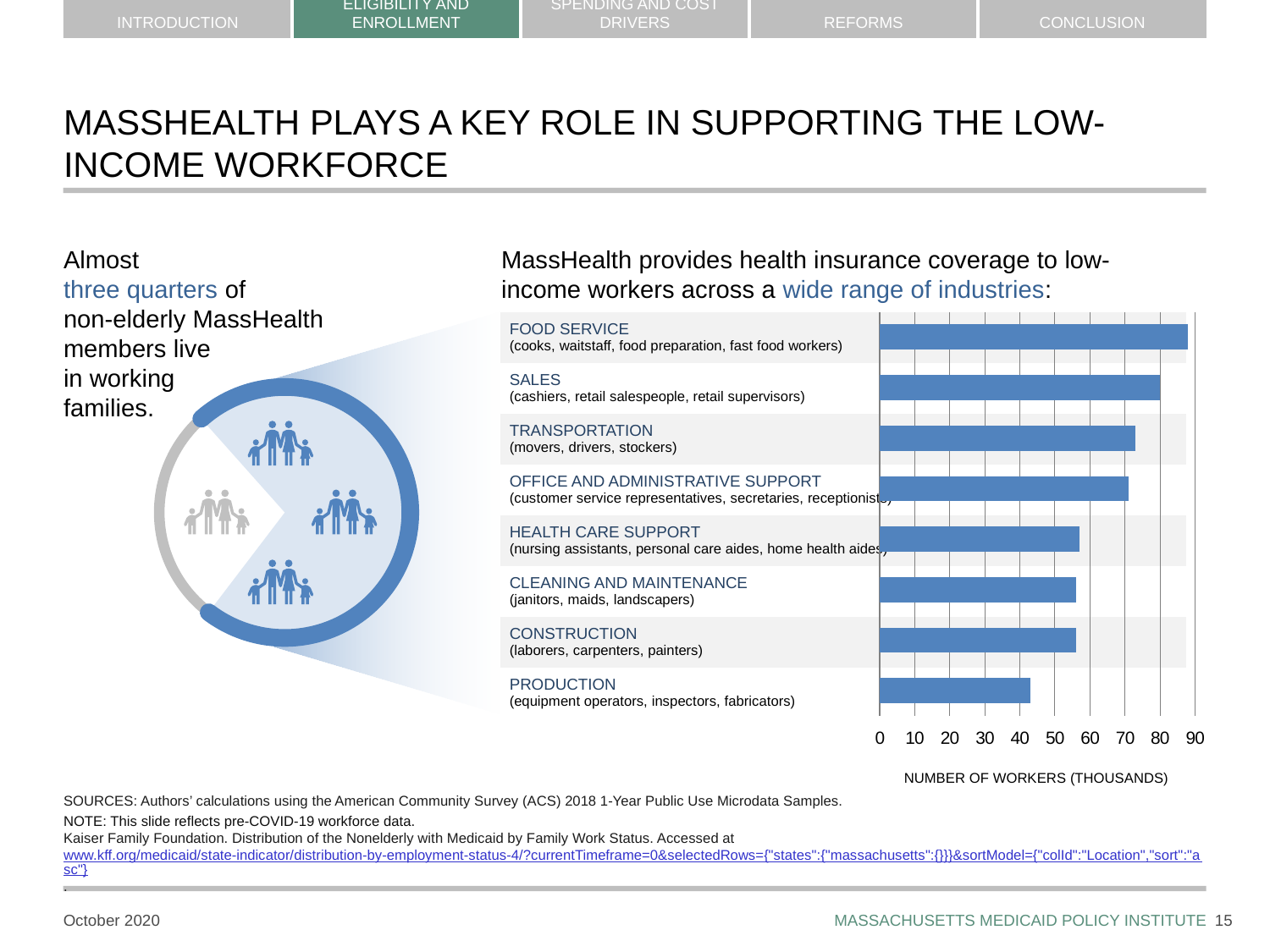

# MASSHEALTH PLAYS A KEY ROLE IN SUPPORTING THE LOW-INCOME WORKFORCE
Almost
three quarters of
non-elderly MassHealth members live
in working
families.
MassHealth provides health insurance coverage to low-income workers across a wide range of industries:

### Chart

| Category | Column1 |  |  |
|---|---|---|---|
| Office and Administrative Support
(hotel desk and office clerks, telemarketers) | 43.0 | None | None |
| Transportation
(bus and taxi drivers, parking attendants) | 56.0 | None | None |
| Personal Care and Services
(ushers, child care workers, baggage porters) | 56.0 | None | None |
| Construction
(carpenters, laborers, painters) | 57.0 | None | None |
| Health Care Support
(nursing and home health aides, medical and dental assistants) | 71.0 | None | None |
| Cleaning and Maintenance
(housekeepers, janitors, landscapers) | 73.0 | None | None |
| Food Service
(fast food workers, cooks, waiters) | 80.0 | None | None |
| Sales
(cashiers, retail salespeople, travel agents) | 88.0 | None | None |
| FOOD SERVICE
(cooks, waitstaff, food preparation, fast food workers) |
| --- |
| SALES (cashiers, retail salespeople, retail supervisors) |
| TRANSPORTATION (movers, drivers, stockers) |
| OFFICE AND ADMINISTRATIVE SUPPORT (customer service representatives, secretaries, receptionists) |
| HEALTH CARE SUPPORT (nursing assistants, personal care aides, home health aides) |
| CLEANING AND MAINTENANCE (janitors, maids, landscapers) |
| CONSTRUCTION (laborers, carpenters, painters) |
| PRODUCTION (equipment operators, inspectors, fabricators) |

NUMBER OF WORKERS (THOUSANDS)
sources: Authors’ calculations using the American Community Survey (ACS) 2018 1-Year Public Use Microdata Samples.
NOTE: This slide reflects pre-COVID-19 workforce data.
Kaiser Family Foundation. Distribution of the Nonelderly with Medicaid by Family Work Status. Accessed at
www.kff.org/medicaid/state-indicator/distribution-by-employment-status-4/?currentTimeframe=0&selectedRows={"states":{"massachusetts":{}}}&sortModel={"colId":"Location","sort":"asc"}.
15